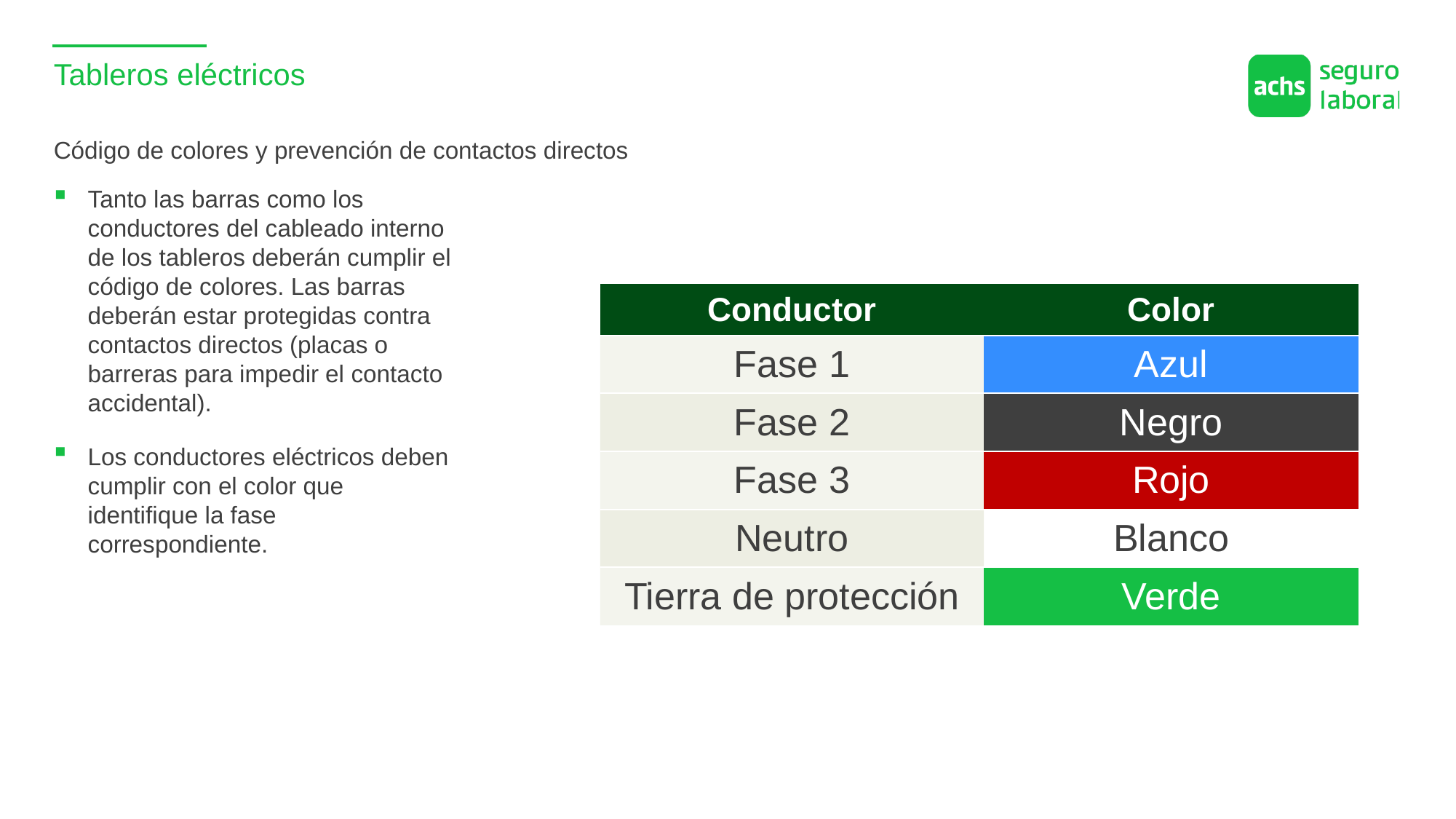

Tableros eléctricos
Código de colores y prevención de contactos directos
Tanto las barras como los conductores del cableado interno de los tableros deberán cumplir el código de colores. Las barras deberán estar protegidas contra contactos directos (placas o barreras para impedir el contacto accidental).
Los conductores eléctricos deben cumplir con el color que identifique la fase correspondiente.
| Conductor | Color |
| --- | --- |
| Fase 1 | Azul |
| Fase 2 | Negro |
| Fase 3 | Rojo |
| Neutro | Blanco |
| Tierra de protección | Verde |